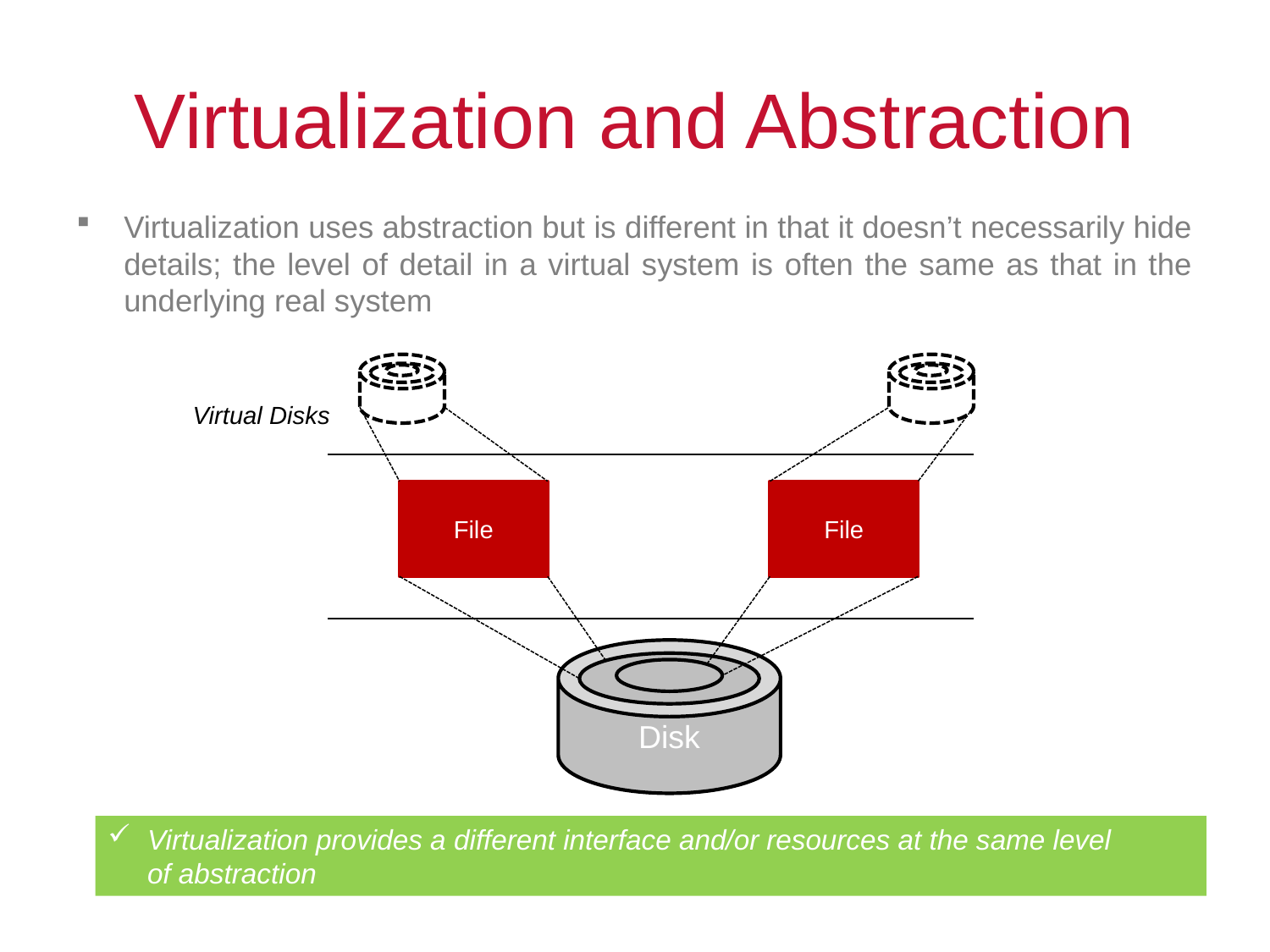

# Virtualization and Abstraction
Virtualization uses abstraction but is different in that it doesn’t necessarily hide details; the level of detail in a virtual system is often the same as that in the underlying real system

Virtual Disks
File
File
Disk

Virtualization provides a different interface and/or resources at the same level
of abstraction